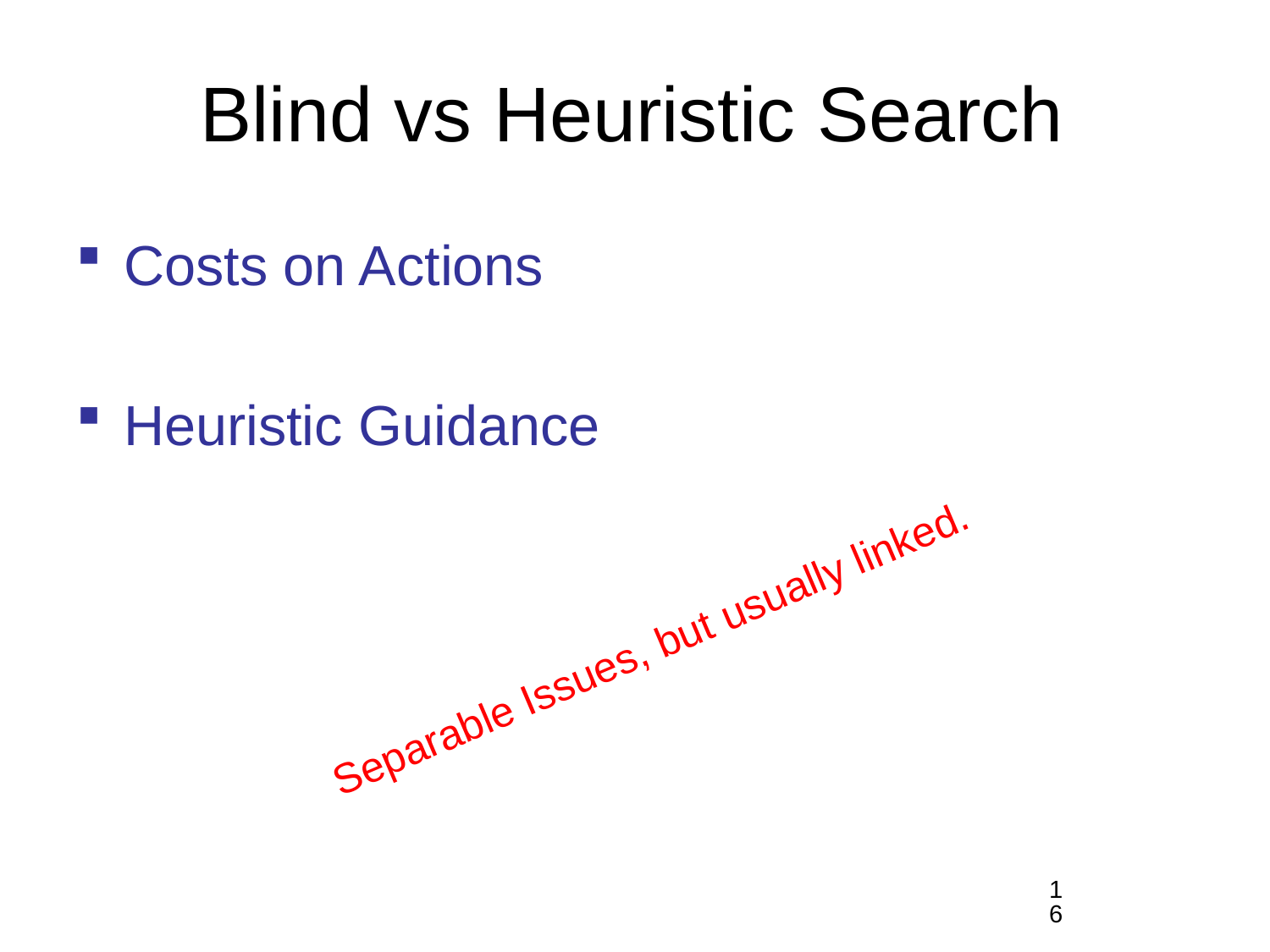

# Blind vs Heuristic Search
Costs on Actions

Heuristic Guidance
Separable Issues, but usually linked.
16